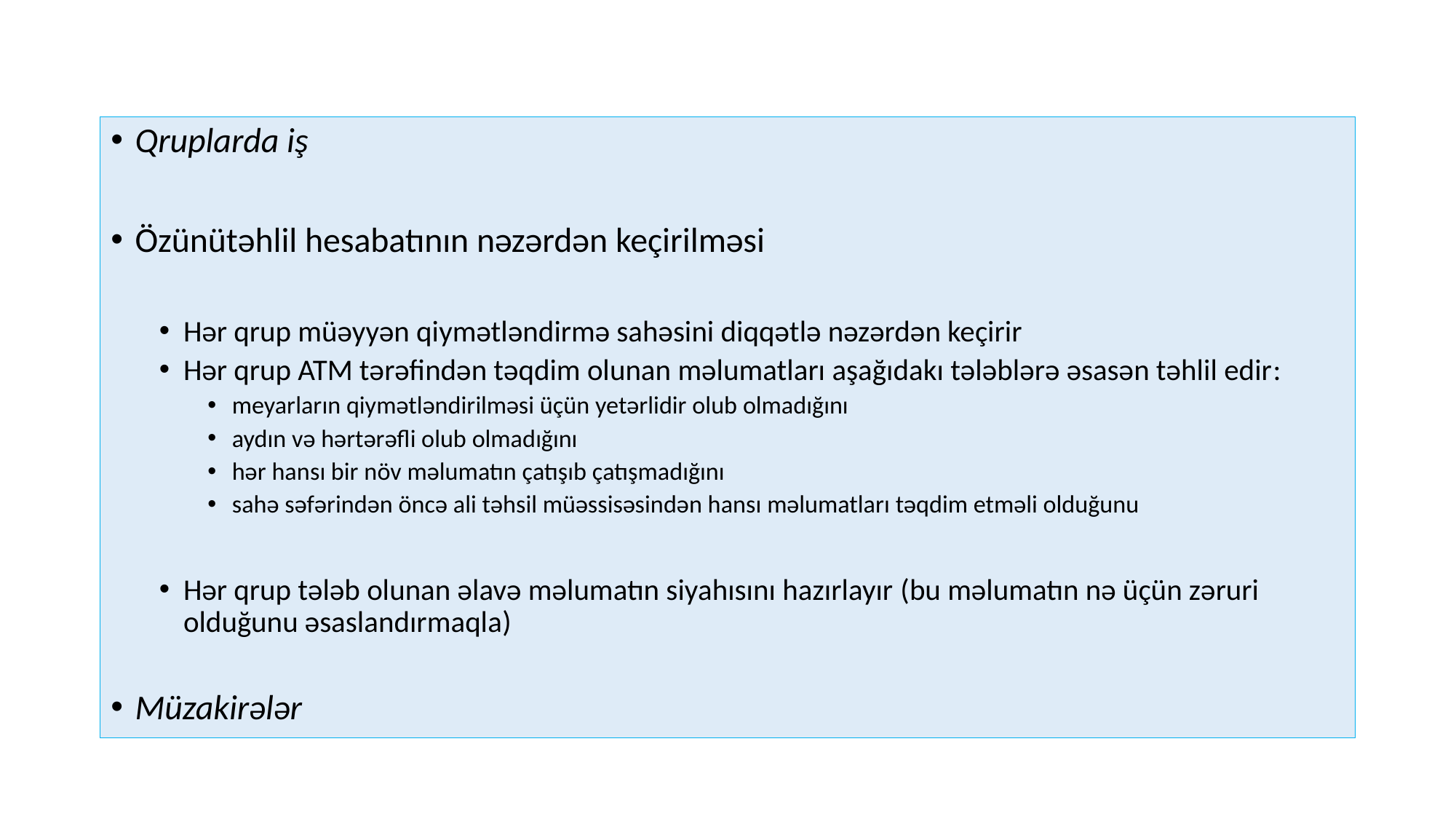

#
Qruplarda iş

Özünütəhlil hesabatının nəzərdən keçirilməsi

Hər qrup müəyyən qiymətləndirmə sahəsini diqqətlə nəzərdən keçirir
Hər qrup ATM tərəfindən təqdim olunan məlumatları aşağıdakı tələblərə əsasən təhlil edir:
meyarların qiymətləndirilməsi üçün yetərlidir olub olmadığını
aydın və hərtərəfli olub olmadığını
hər hansı bir növ məlumatın çatışıb çatışmadığını
sahə səfərindən öncə ali təhsil müəssisəsindən hansı məlumatları təqdim etməli olduğunu

Hər qrup tələb olunan əlavə məlumatın siyahısını hazırlayır (bu məlumatın nə üçün zəruri olduğunu əsaslandırmaqla)

Müzakirələr